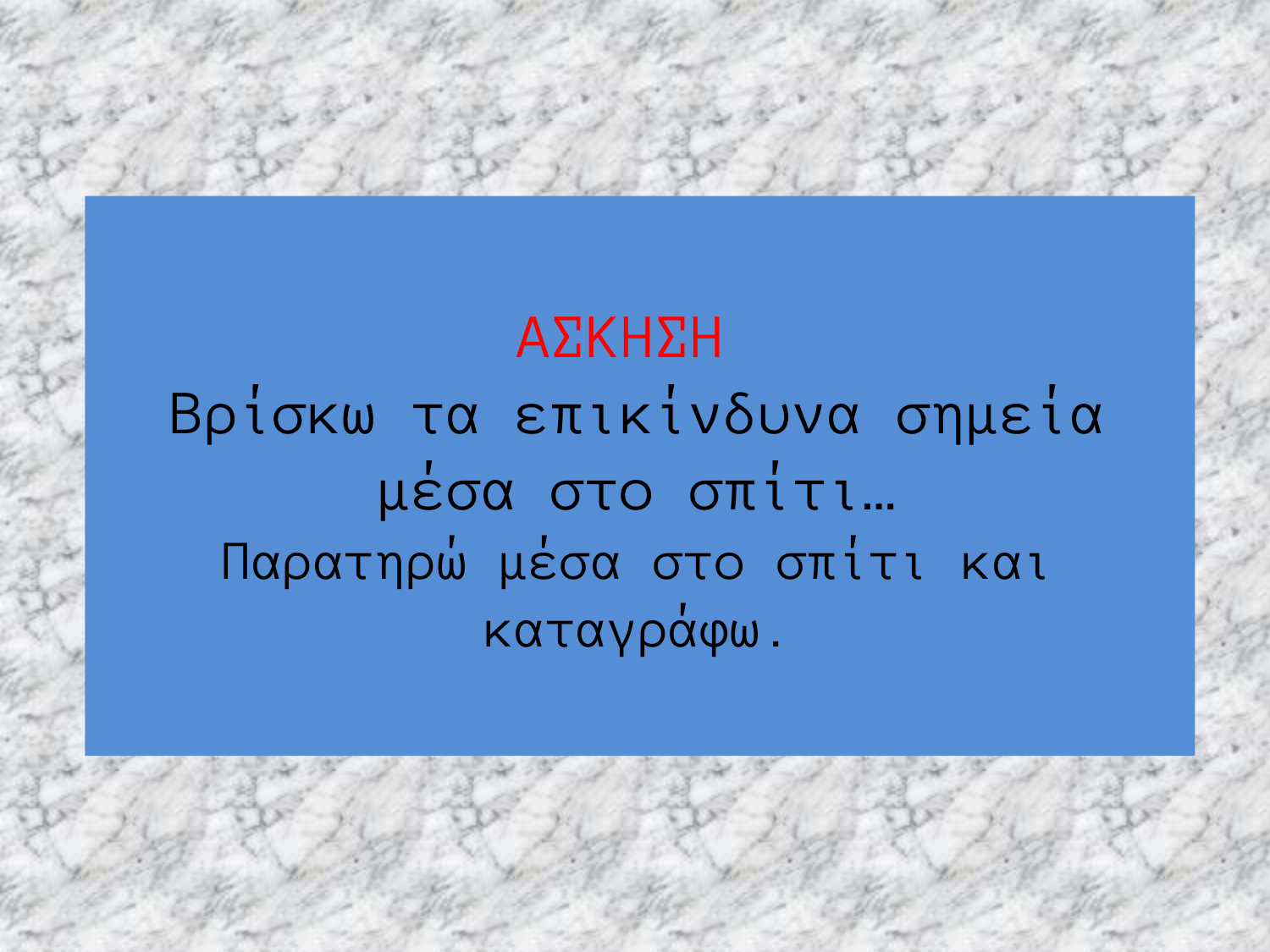

# ΑΣΚΗΣΗ Βρίσκω τα επικίνδυνα σημεία μέσα στο σπίτι… Παρατηρώ μέσα στο σπίτι και καταγράφω.